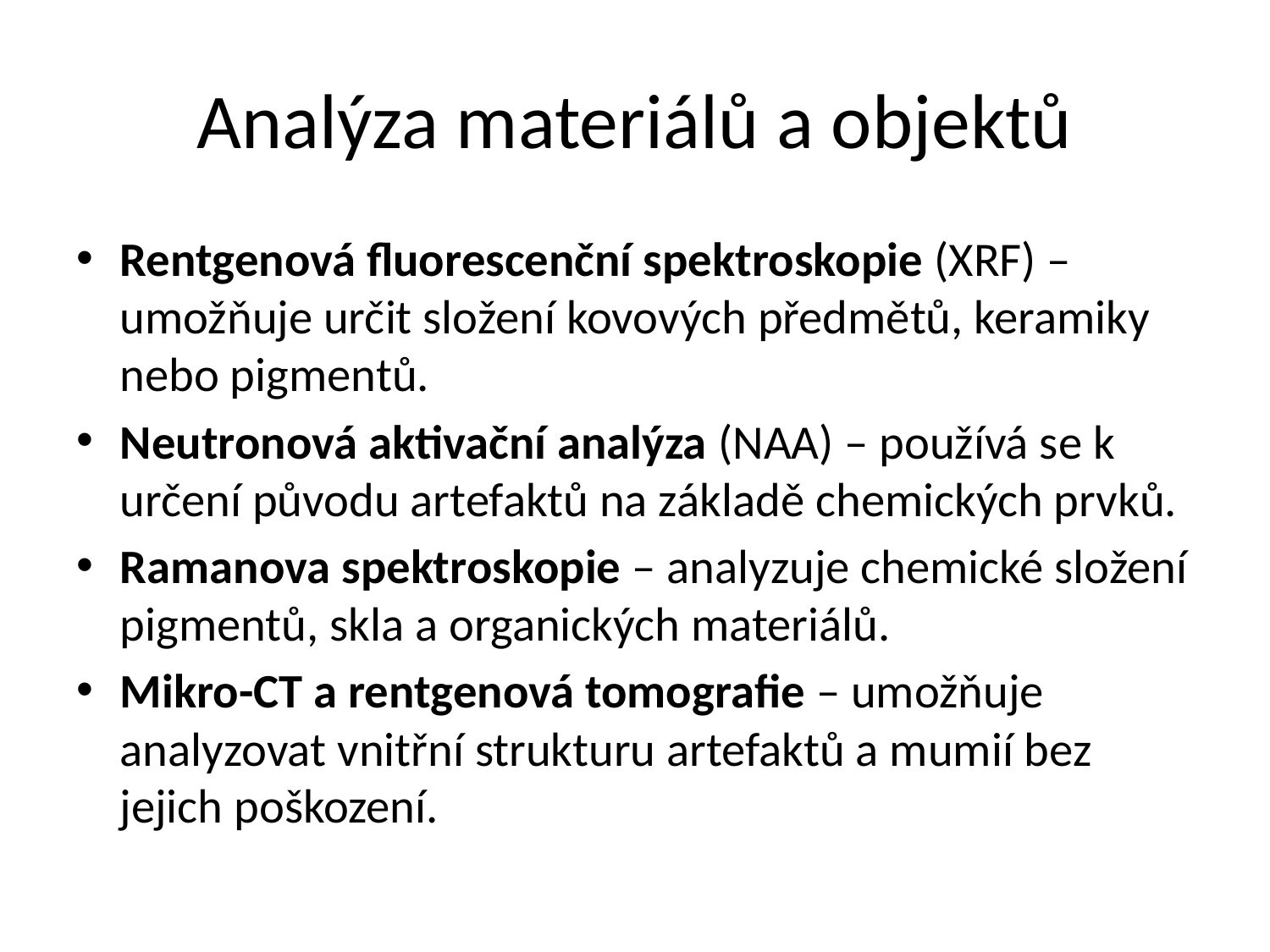

# Analýza materiálů a objektů
Rentgenová fluorescenční spektroskopie (XRF) – umožňuje určit složení kovových předmětů, keramiky nebo pigmentů.
Neutronová aktivační analýza (NAA) – používá se k určení původu artefaktů na základě chemických prvků.
Ramanova spektroskopie – analyzuje chemické složení pigmentů, skla a organických materiálů.
Mikro-CT a rentgenová tomografie – umožňuje analyzovat vnitřní strukturu artefaktů a mumií bez jejich poškození.